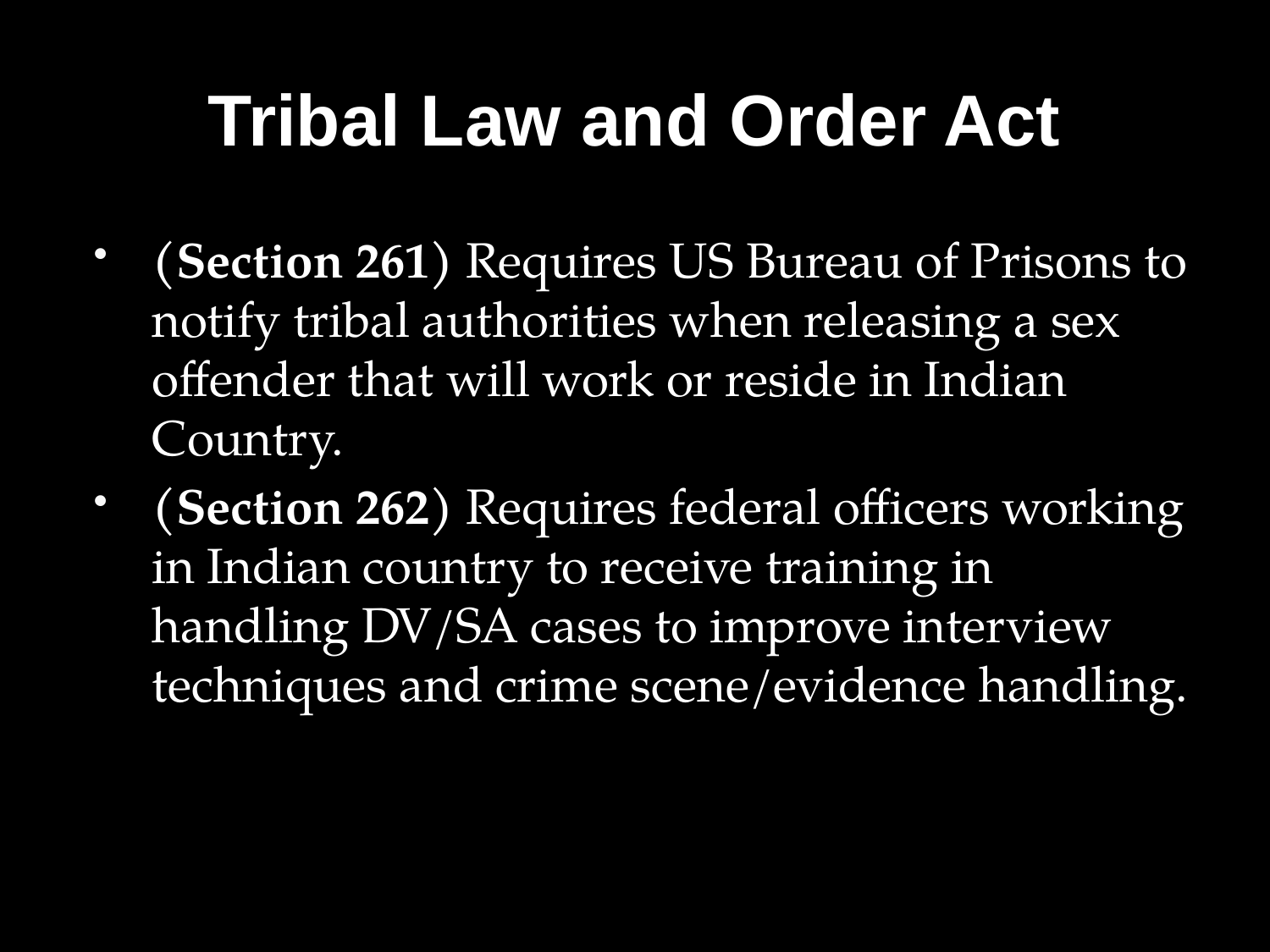

# Tribal Law and Order Act
(Section 261) Requires US Bureau of Prisons to notify tribal authorities when releasing a sex offender that will work or reside in Indian Country.
(Section 262) Requires federal officers working in Indian country to receive training in handling DV/SA cases to improve interview techniques and crime scene/evidence handling.